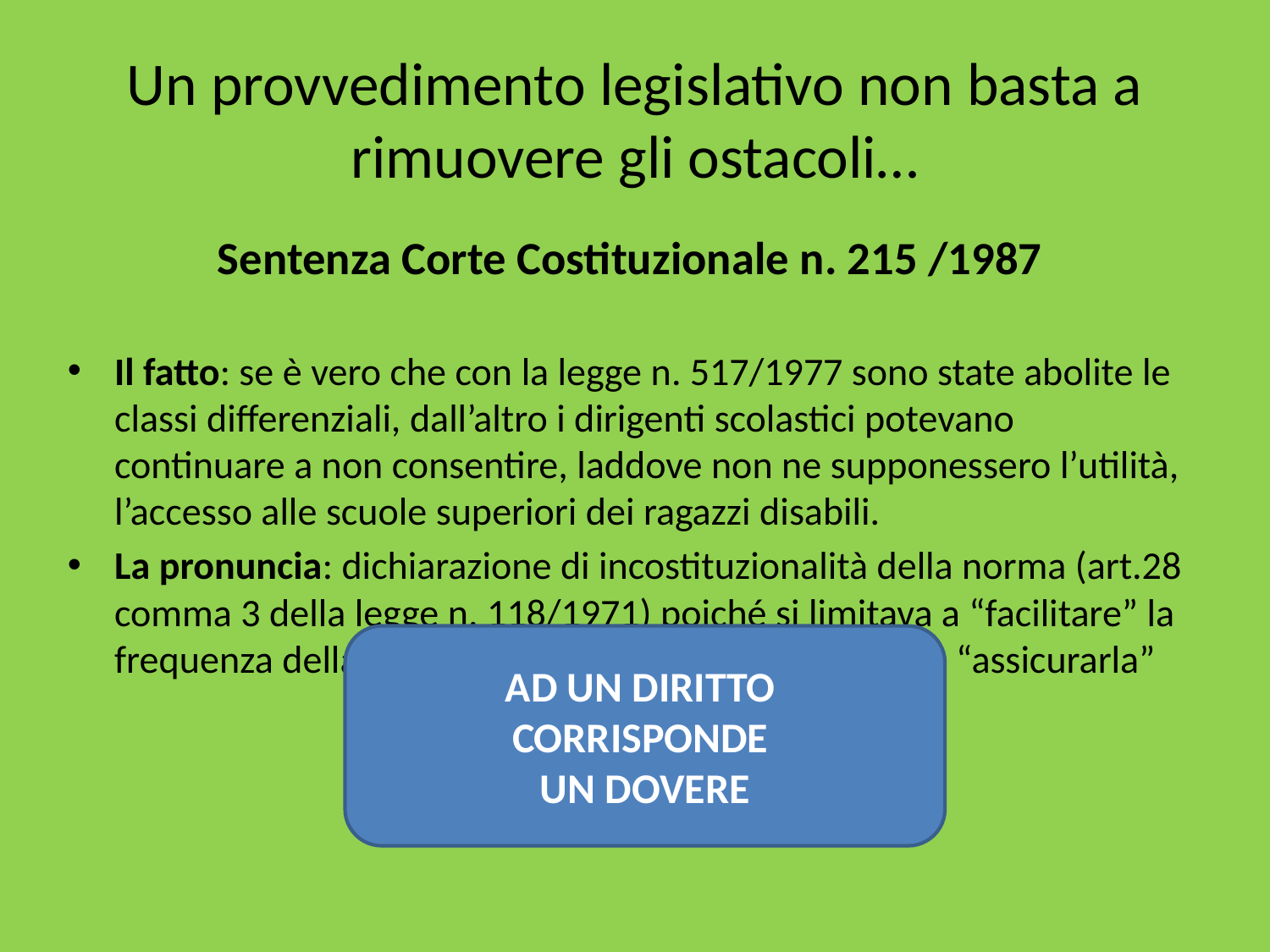

# Un provvedimento legislativo non basta a rimuovere gli ostacoli…
Sentenza Corte Costituzionale n. 215 /1987

Il fatto: se è vero che con la legge n. 517/1977 sono state abolite le classi differenziali, dall’altro i dirigenti scolastici potevano continuare a non consentire, laddove non ne supponessero l’utilità, l’accesso alle scuole superiori dei ragazzi disabili.
La pronuncia: dichiarazione di incostituzionalità della norma (art.28 comma 3 della legge n. 118/1971) poiché si limitava a “facilitare” la frequenza della scuola secondaria superiore, anziché “assicurarla”

AD UN DIRITTO
CORRISPONDE
UN DOVERE